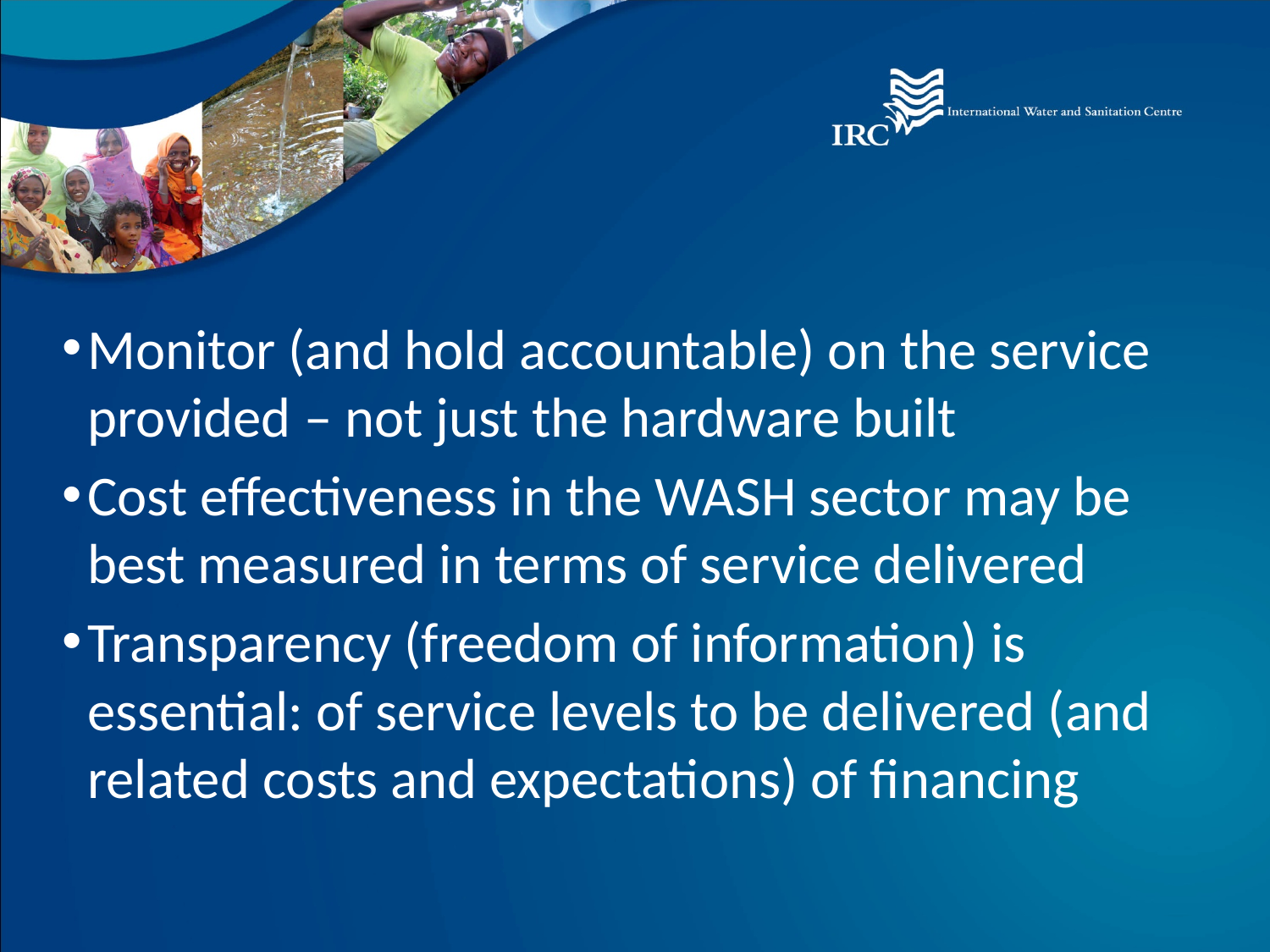

Monitor (and hold accountable) on the service provided – not just the hardware built
Cost effectiveness in the WASH sector may be best measured in terms of service delivered
Transparency (freedom of information) is essential: of service levels to be delivered (and related costs and expectations) of financing